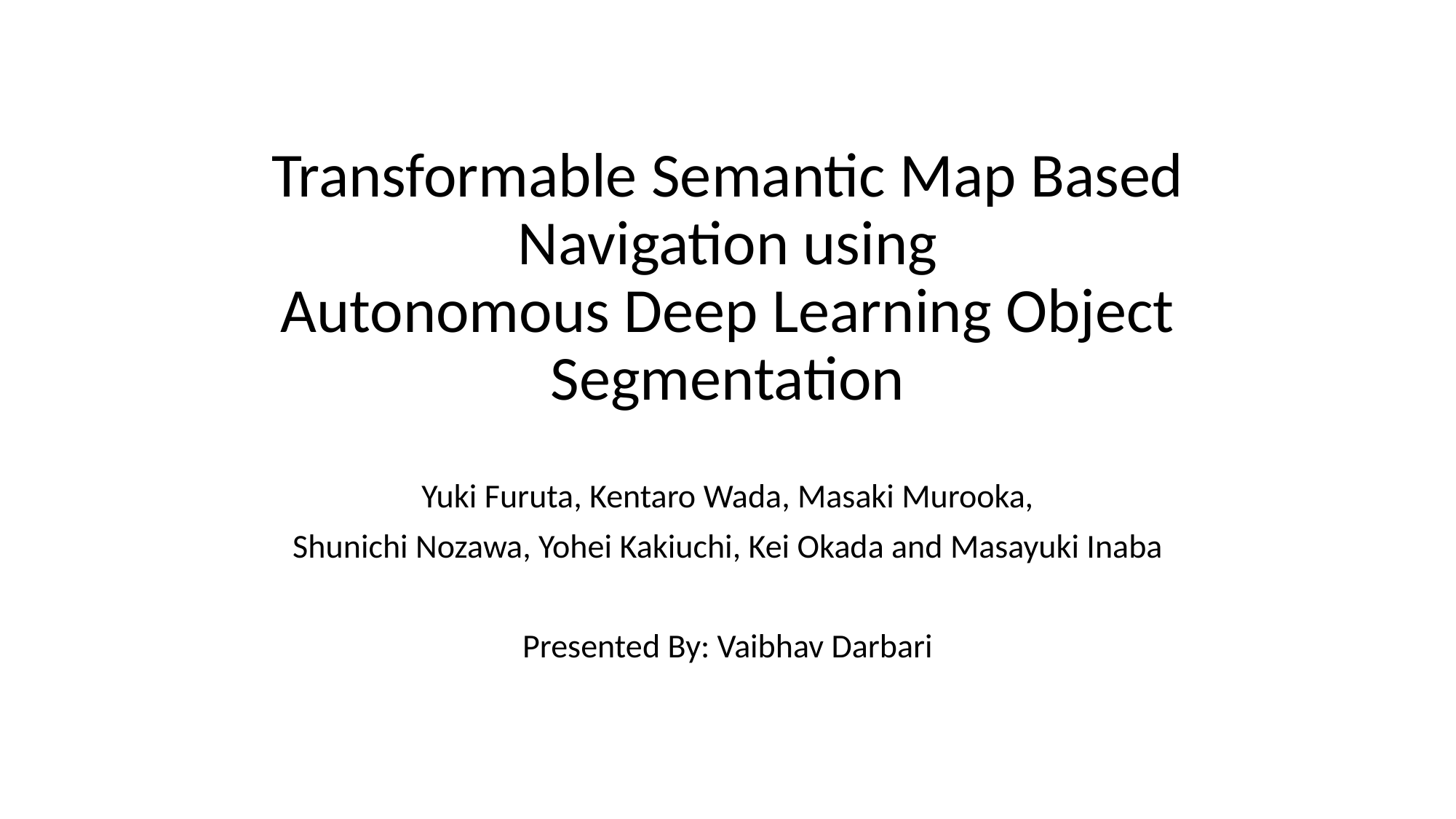

# Transformable Semantic Map Based Navigation using Autonomous Deep Learning Object Segmentation
Yuki Furuta, Kentaro Wada, Masaki Murooka,
Shunichi Nozawa, Yohei Kakiuchi, Kei Okada and Masayuki Inaba

Presented By: Vaibhav Darbari